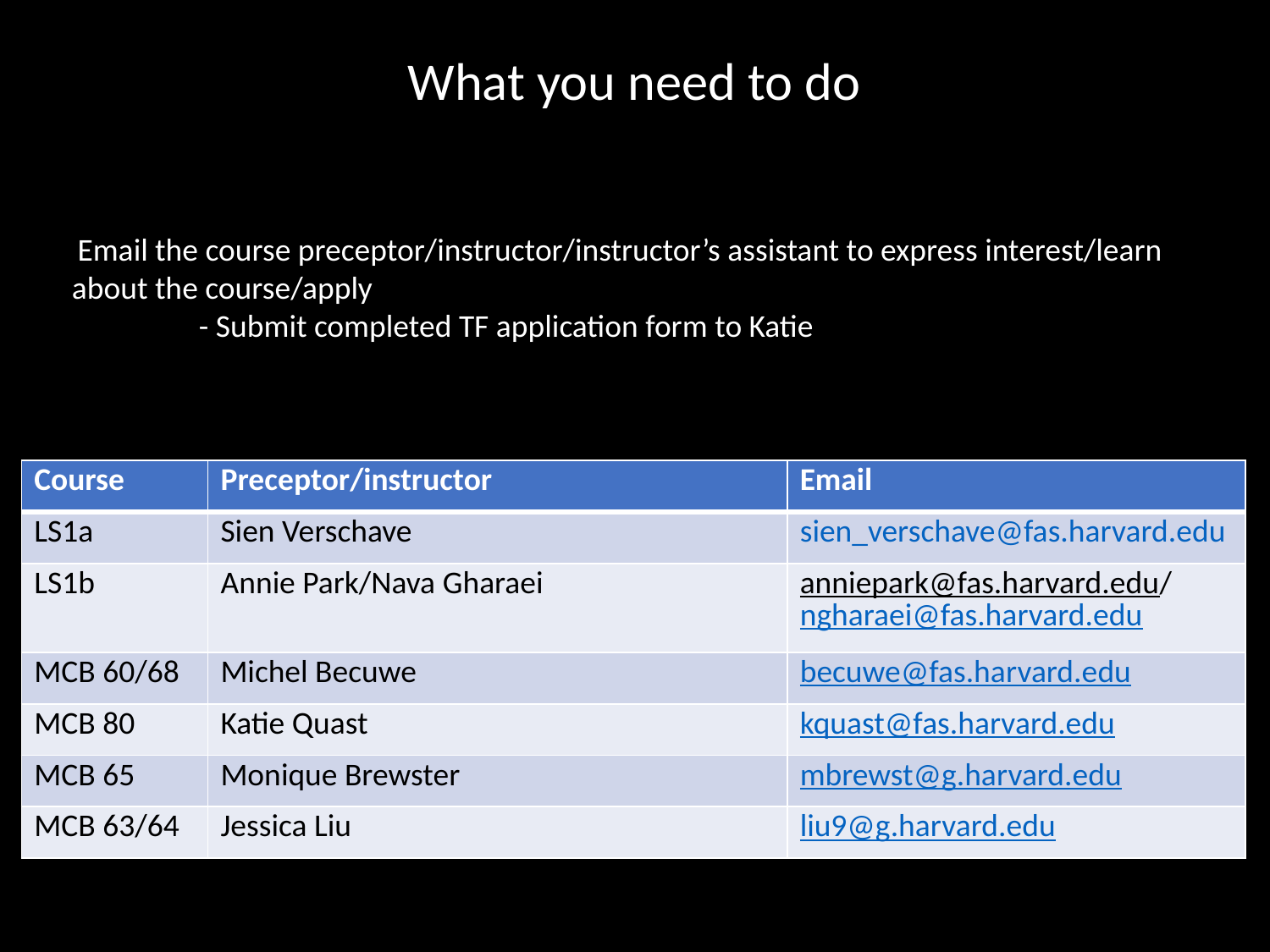

What you need to do
Email the course preceptor/instructor/instructor’s assistant to express interest/learn about the course/apply
	- Submit completed TF application form to Katie
| Course | Preceptor/instructor | Email |
| --- | --- | --- |
| LS1a | Sien Verschave | sien\_verschave@fas.harvard.edu |
| LS1b | Annie Park/Nava Gharaei | anniepark@fas.harvard.edu/ngharaei@fas.harvard.edu |
| MCB 60/68 | Michel Becuwe | becuwe@fas.harvard.edu |
| MCB 80 | Katie Quast | kquast@fas.harvard.edu |
| MCB 65 | Monique Brewster | mbrewst@g.harvard.edu |
| MCB 63/64 | Jessica Liu | liu9@g.harvard.edu |